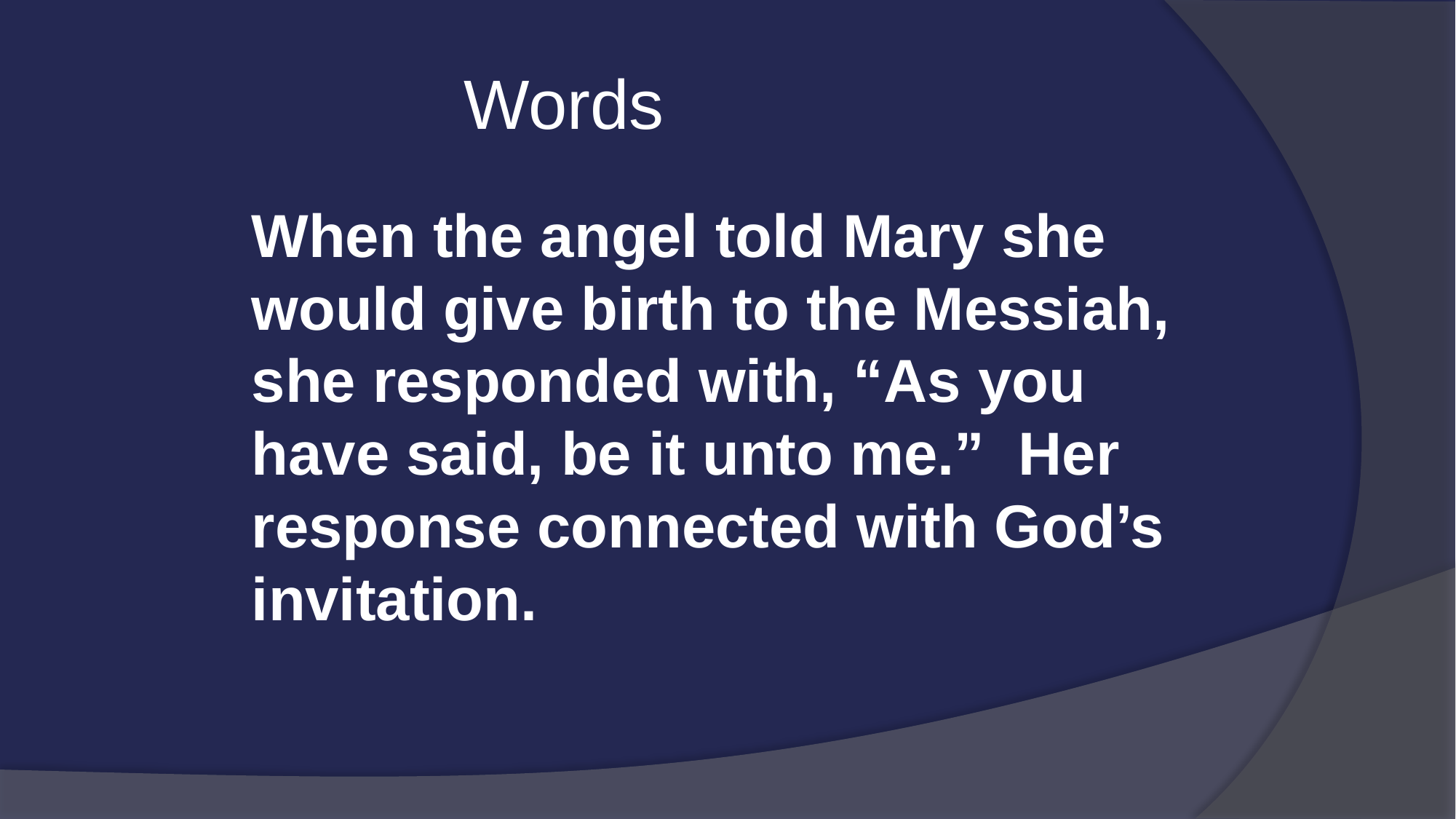

# Words
When the angel told Mary she would give birth to the Messiah, she responded with, “As you have said, be it unto me.”  Her response connected with God’s invitation.